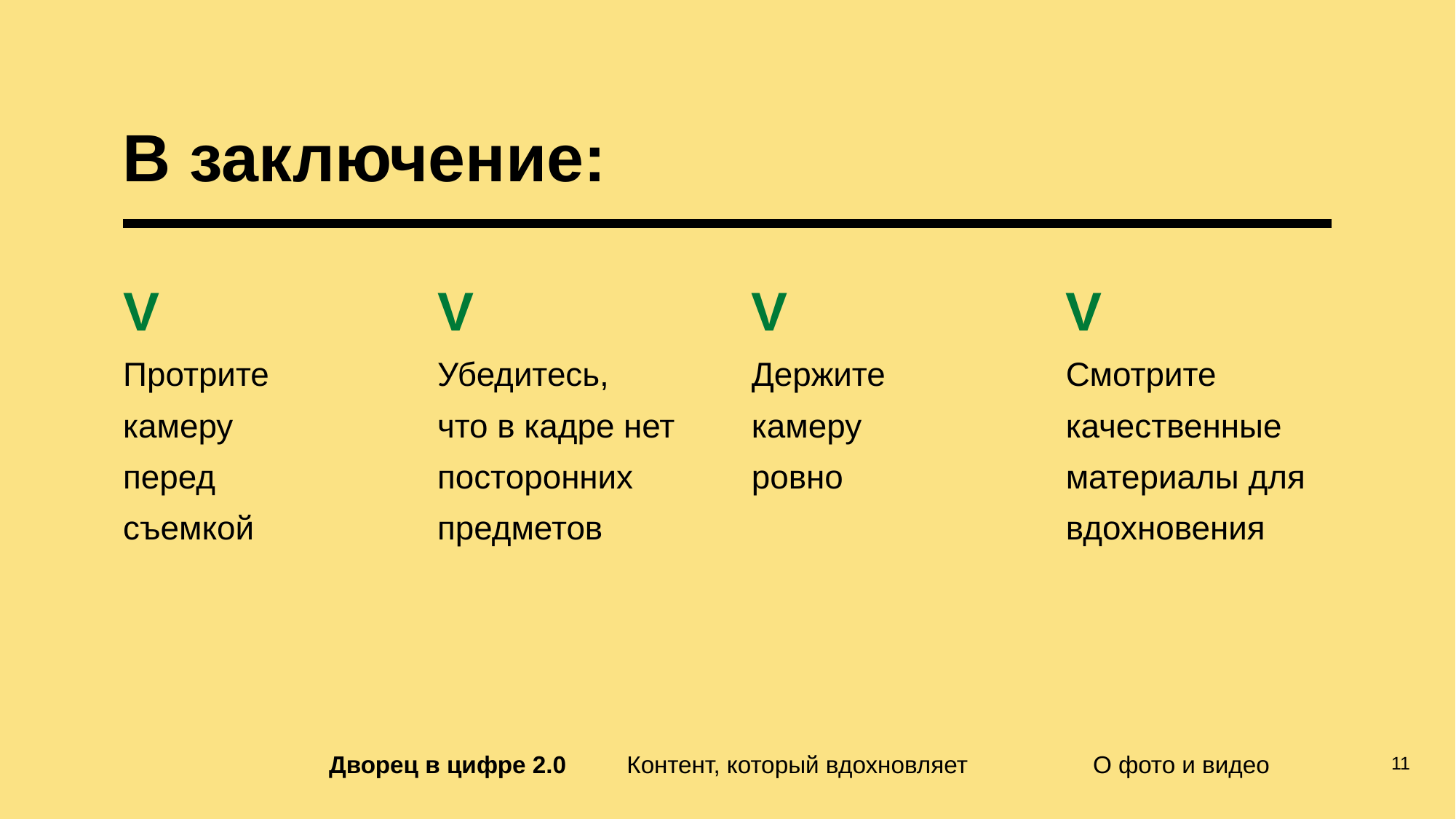

# В заключение:
V
Протрите
камеру
перед
съемкой
V
Убедитесь,
что в кадре нет
посторонних
предметов
V
Держите
камеру
ровно

V
Смотрите
качественные
материалы для
вдохновения

Дворец в цифре 2.0         Контент, который вдохновляет		О фото и видео
11